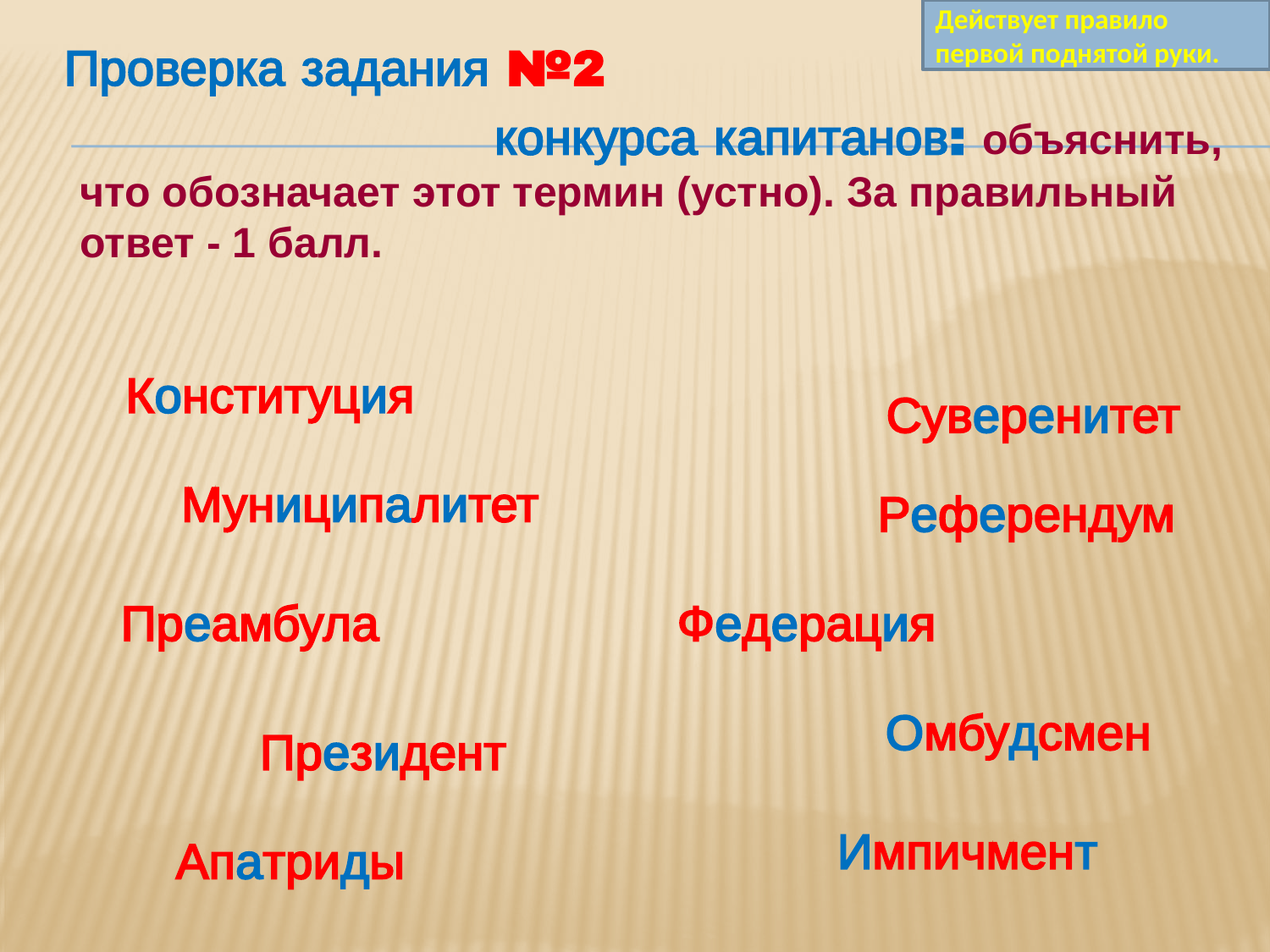

Действует правило первой поднятой руки.
   Проверка задания №2
                            конкурса капитанов: объяснить,  что обозначает этот термин (устно). За правильный ответ - 1 балл.

Конституция
Суверенитет

Муниципалитет
Референдум
Преамбула
Федерация
Омбудсмен

Президент
Импичмент

Апатриды